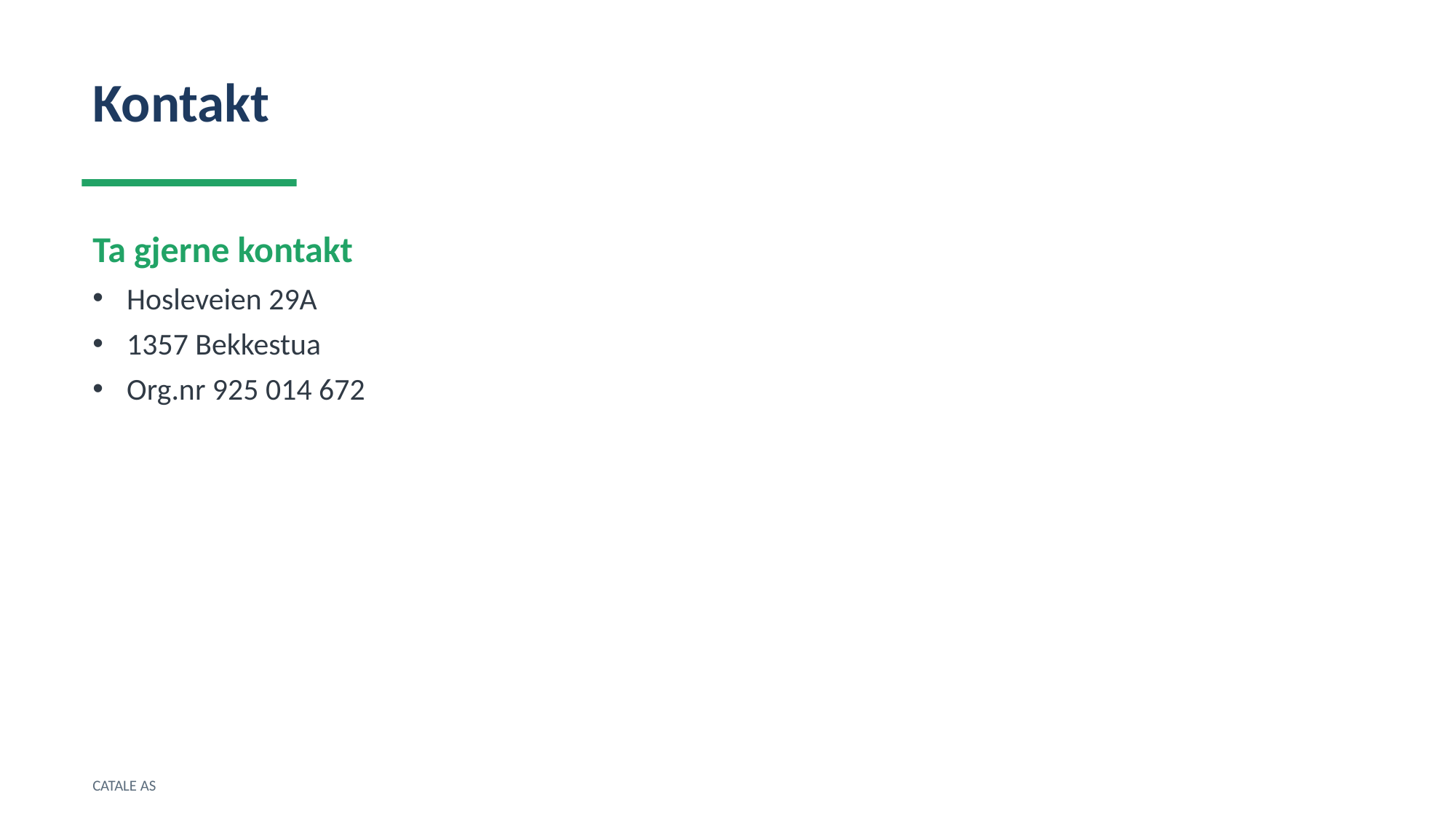

Kontakt

Ta gjerne kontakt
Hosleveien 29A
1357 Bekkestua
Org.nr 925 014 672
CATALE AS